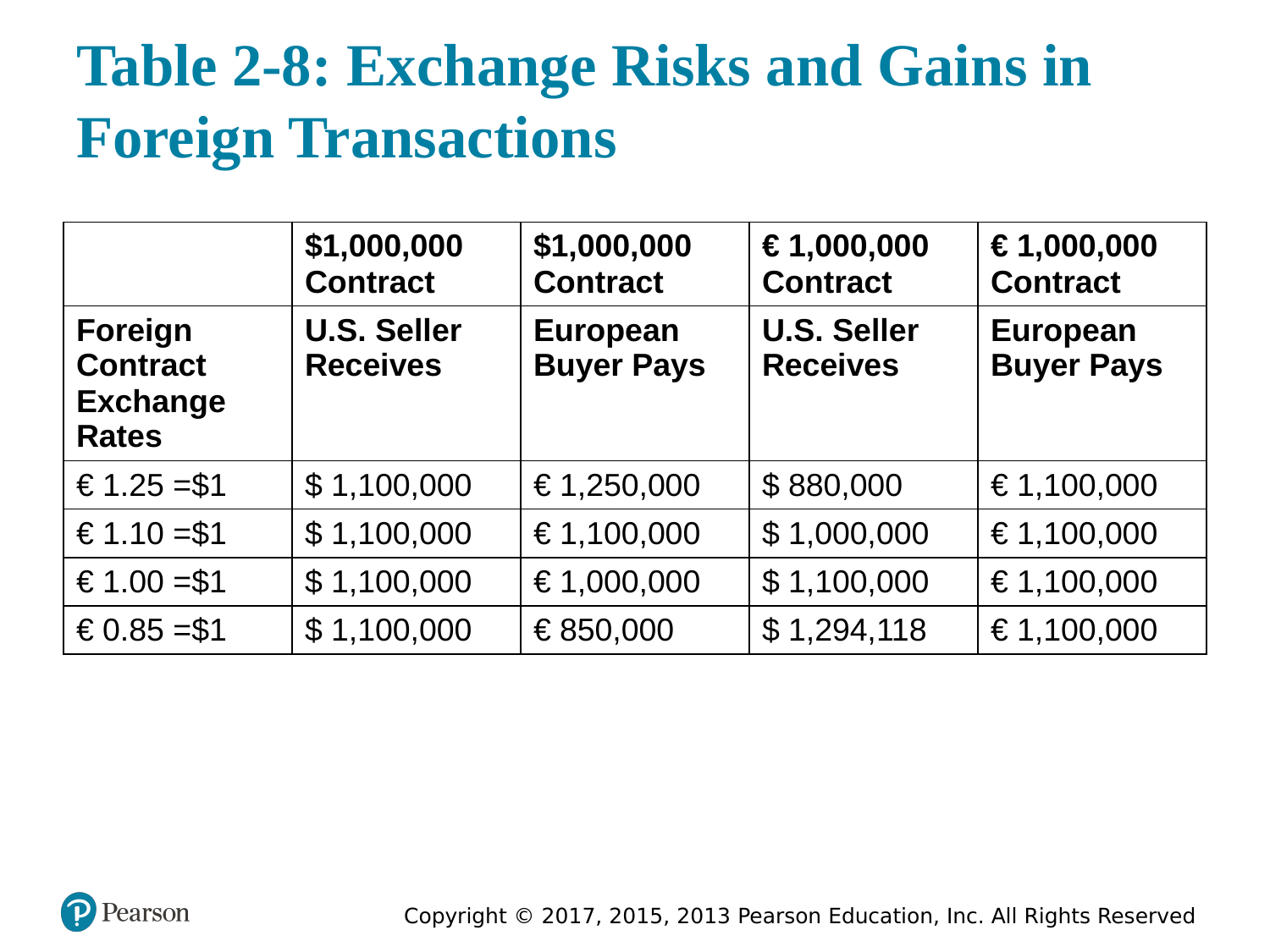

# Table 2-8: Exchange Risks and Gains in Foreign Transactions
| Blank | $1,000,000 Contract | $1,000,000 Contract | € 1,000,000 Contract | € 1,000,000 Contract |
| --- | --- | --- | --- | --- |
| Foreign Contract Exchange Rates | U.S. Seller Receives | European Buyer Pays | U.S. Seller Receives | European Buyer Pays |
| € 1.25 =$1 | $ 1,100,000 | € 1,250,000 | $ 880,000 | € 1,100,000 |
| € 1.10 =$1 | $ 1,100,000 | € 1,100,000 | $ 1,000,000 | € 1,100,000 |
| € 1.00 =$1 | $ 1,100,000 | € 1,000,000 | $ 1,100,000 | € 1,100,000 |
| € 0.85 =$1 | $ 1,100,000 | € 850,000 | $ 1,294,118 | € 1,100,000 |